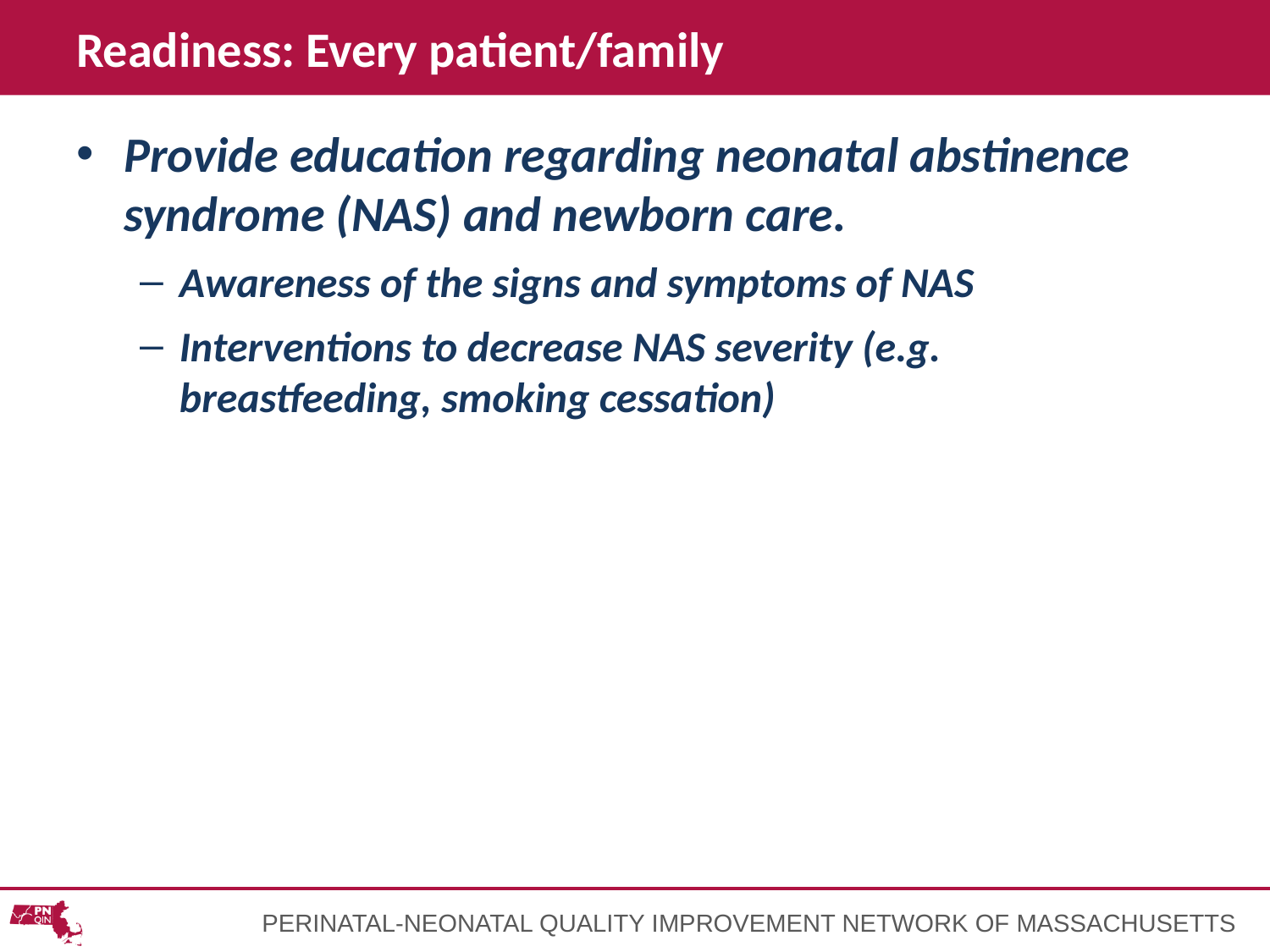

# Readiness: Every patient/family
Provide education regarding neonatal abstinence syndrome (NAS) and newborn care.
Awareness of the signs and symptoms of NAS
Interventions to decrease NAS severity (e.g. breastfeeding, smoking cessation)